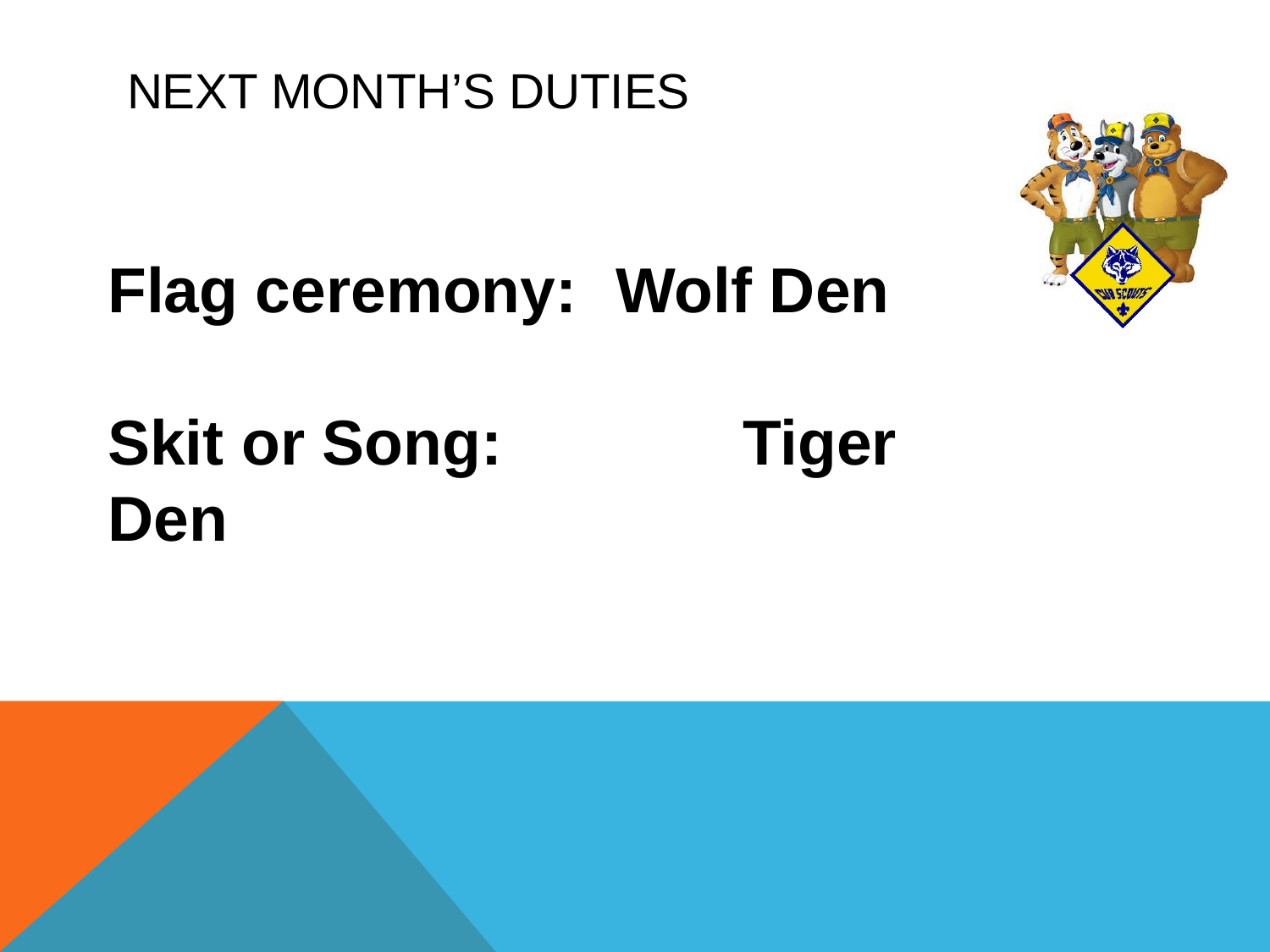

# Next month’s duties
Flag ceremony:	Wolf Den

Skit or Song:		Tiger Den